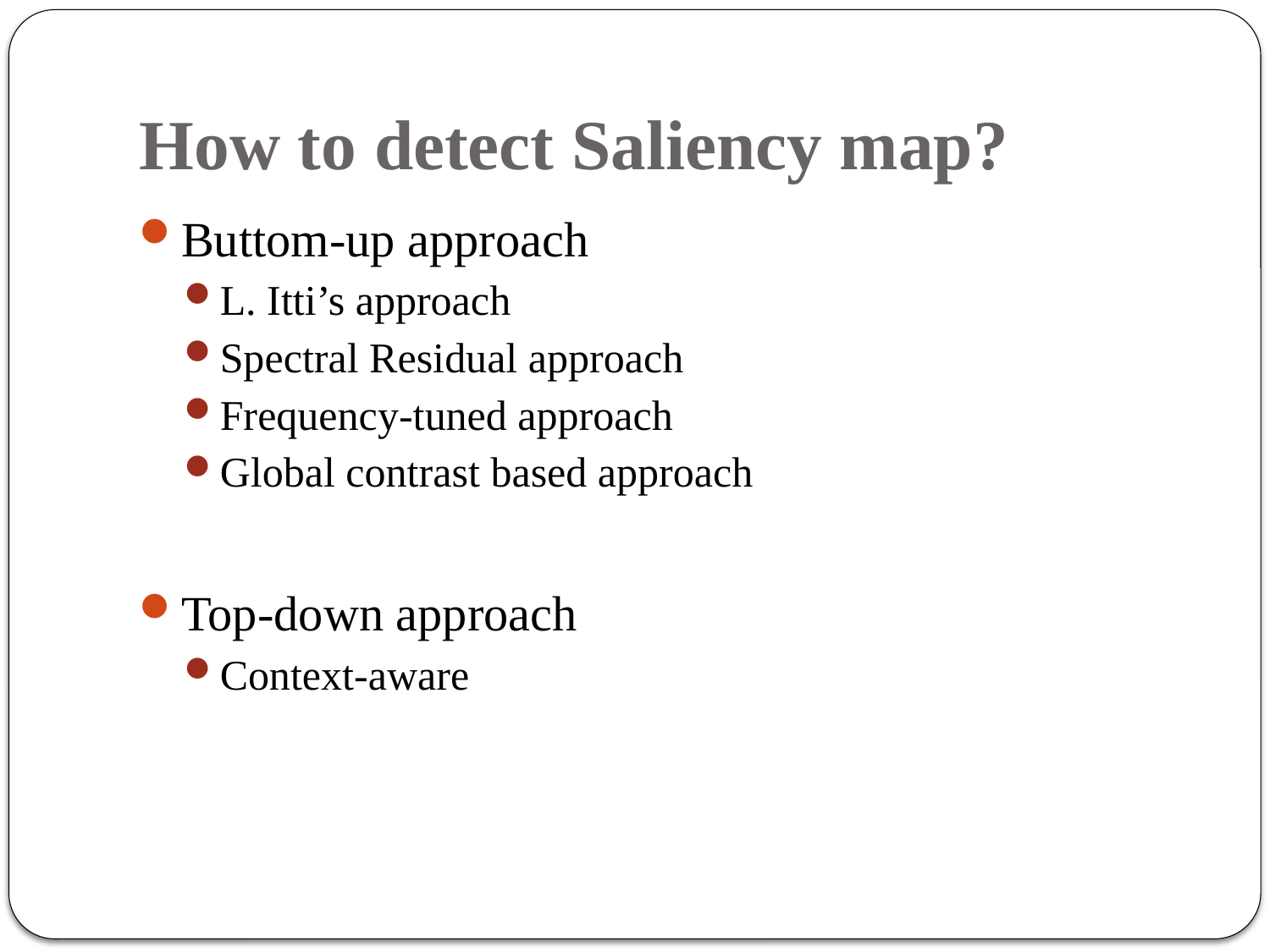

# How to detect Saliency map?
Buttom-up approach
L. Itti’s approach
Spectral Residual approach
Frequency-tuned approach
Global contrast based approach

Top-down approach
Context-aware